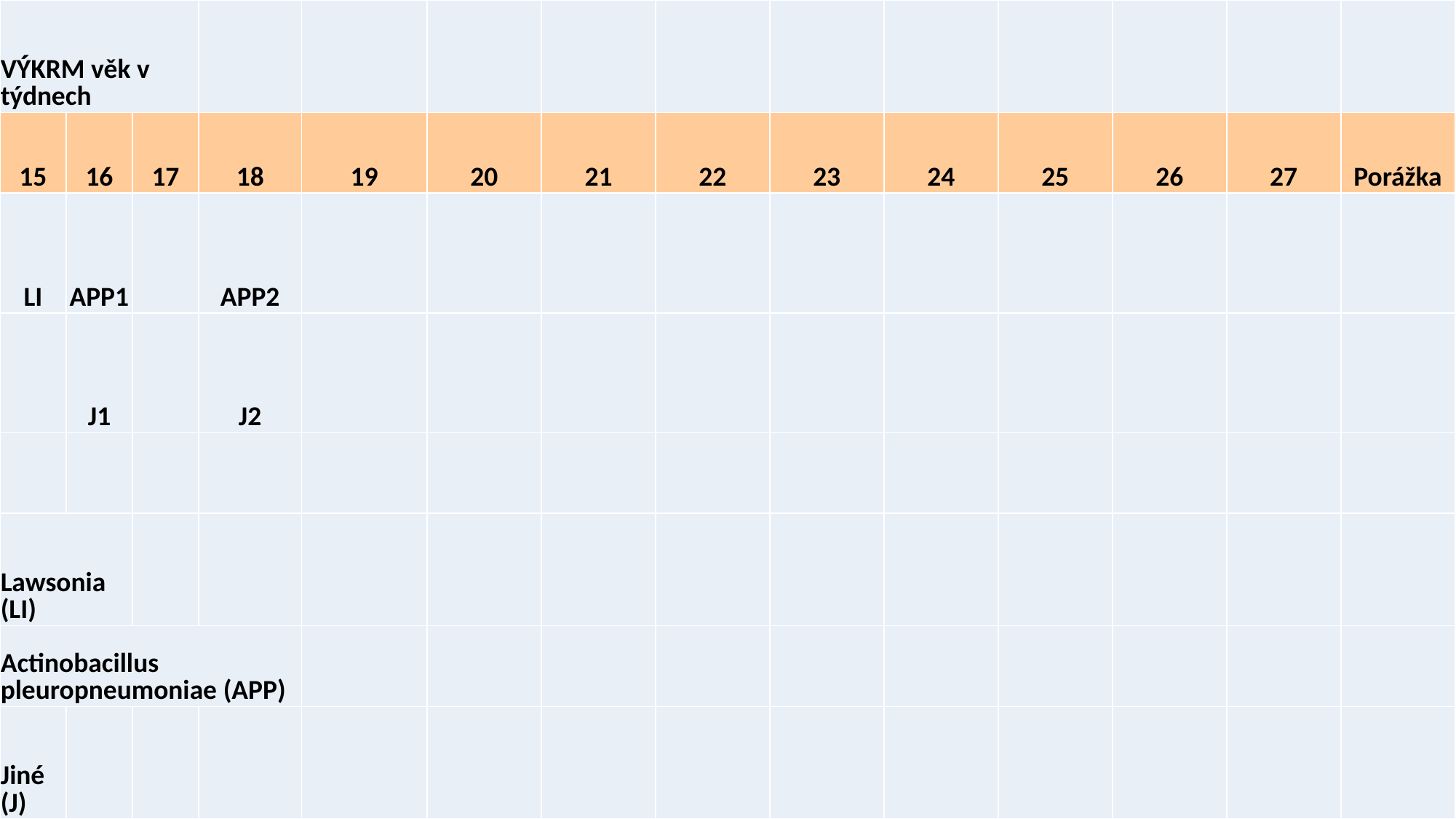

| VÝKRM věk v týdnech |  |  |  |  |  |  |  |  |  |  |  |  |  |
| --- | --- | --- | --- | --- | --- | --- | --- | --- | --- | --- | --- | --- | --- |
| 15 | 16 | 17 | 18 | 19 | 20 | 21 | 22 | 23 | 24 | 25 | 26 | 27 | Porážka |
| LI | APP1 |  | APP2 |  |  |  |  |  |  |  |  |  |  |
|  | J1 |  | J2 |  |  |  |  |  |  |  |  |  |  |
|  |  |  |  |  |  |  |  |  |  |  |  |  |  |
| Lawsonia (LI) |  |  |  |  |  |  |  |  |  |  |  |  |  |
| Actinobacillus pleuropneumoniae (APP) |  |  |  |  |  |  |  |  |  |  |  |  |  |
| Jiné (J) |  |  |  |  |  |  |  |  |  |  |  |  |  |